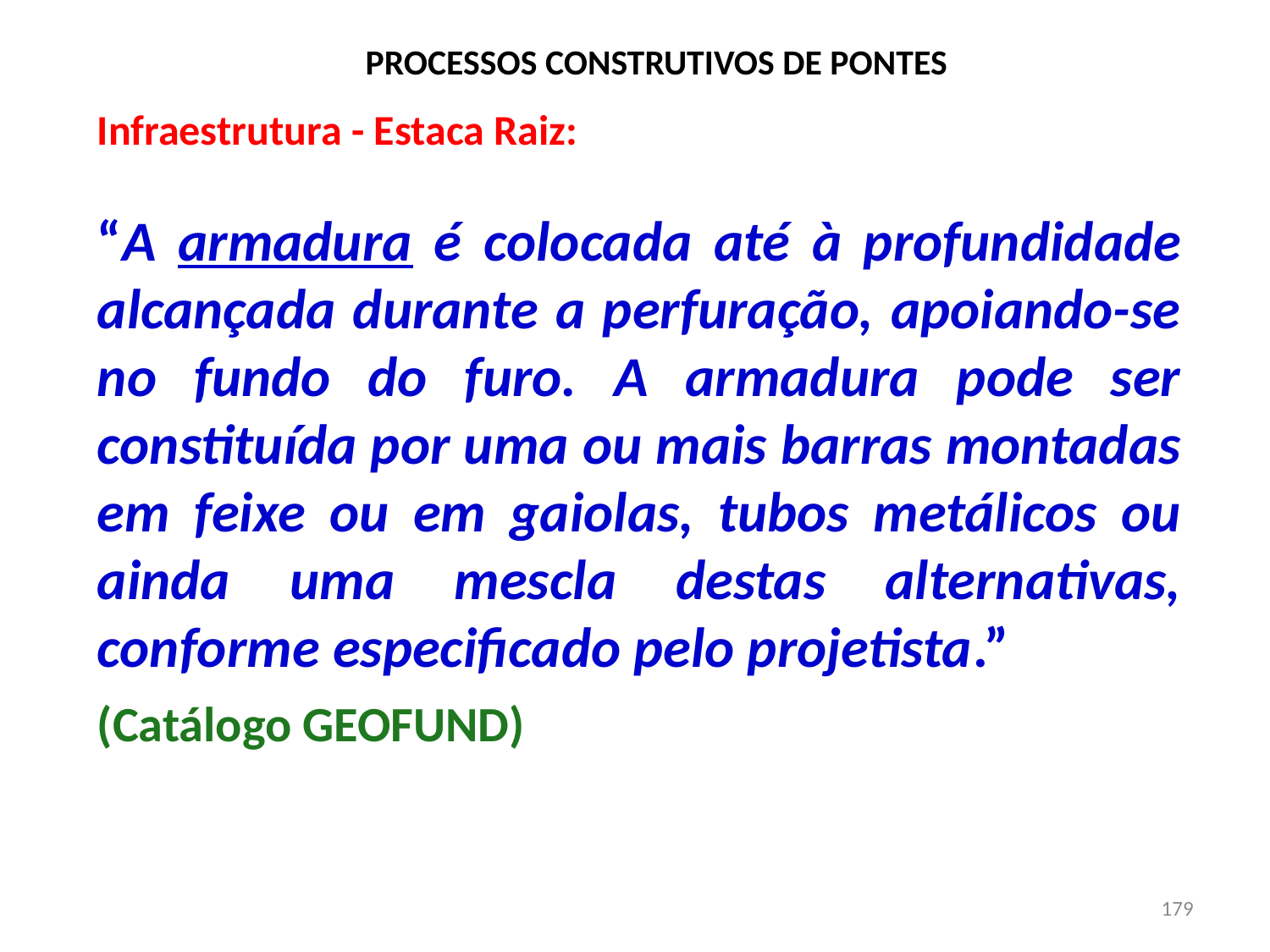

# PROCESSOS CONSTRUTIVOS DE PONTES
Infraestrutura - Estaca Raiz:

“A armadura é colocada até à profundidade alcançada durante a perfuração, apoiando-se no fundo do furo. A armadura pode ser constituída por uma ou mais barras montadas em feixe ou em gaiolas, tubos metálicos ou ainda uma mescla destas alternativas, conforme especificado pelo projetista.”
(Catálogo GEOFUND)
179